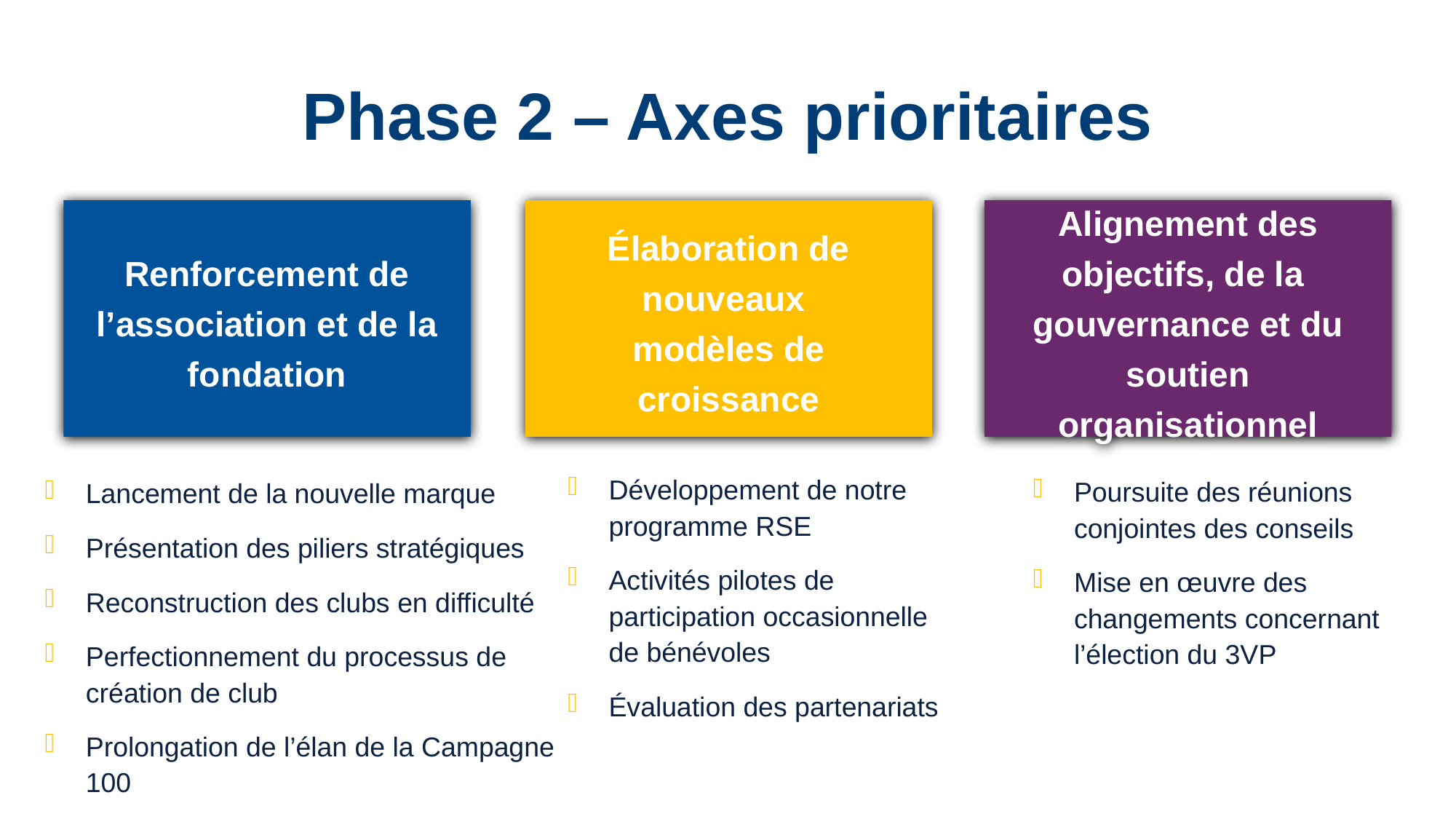

# Phase 2 – Axes prioritaires
Renforcement de l’association et de la fondation
Élaboration de nouveaux
modèles de croissance
Alignement des objectifs, de la  gouvernance et du soutien organisationnel
Développement de notre programme RSE
Activités pilotes de participation occasionnelle de bénévoles
Évaluation des partenariats
Poursuite des réunions conjointes des conseils
Mise en œuvre des changements concernant l’élection du 3VP
Lancement de la nouvelle marque
Présentation des piliers stratégiques
Reconstruction des clubs en difficulté
Perfectionnement du processus de création de club
Prolongation de l’élan de la Campagne 100